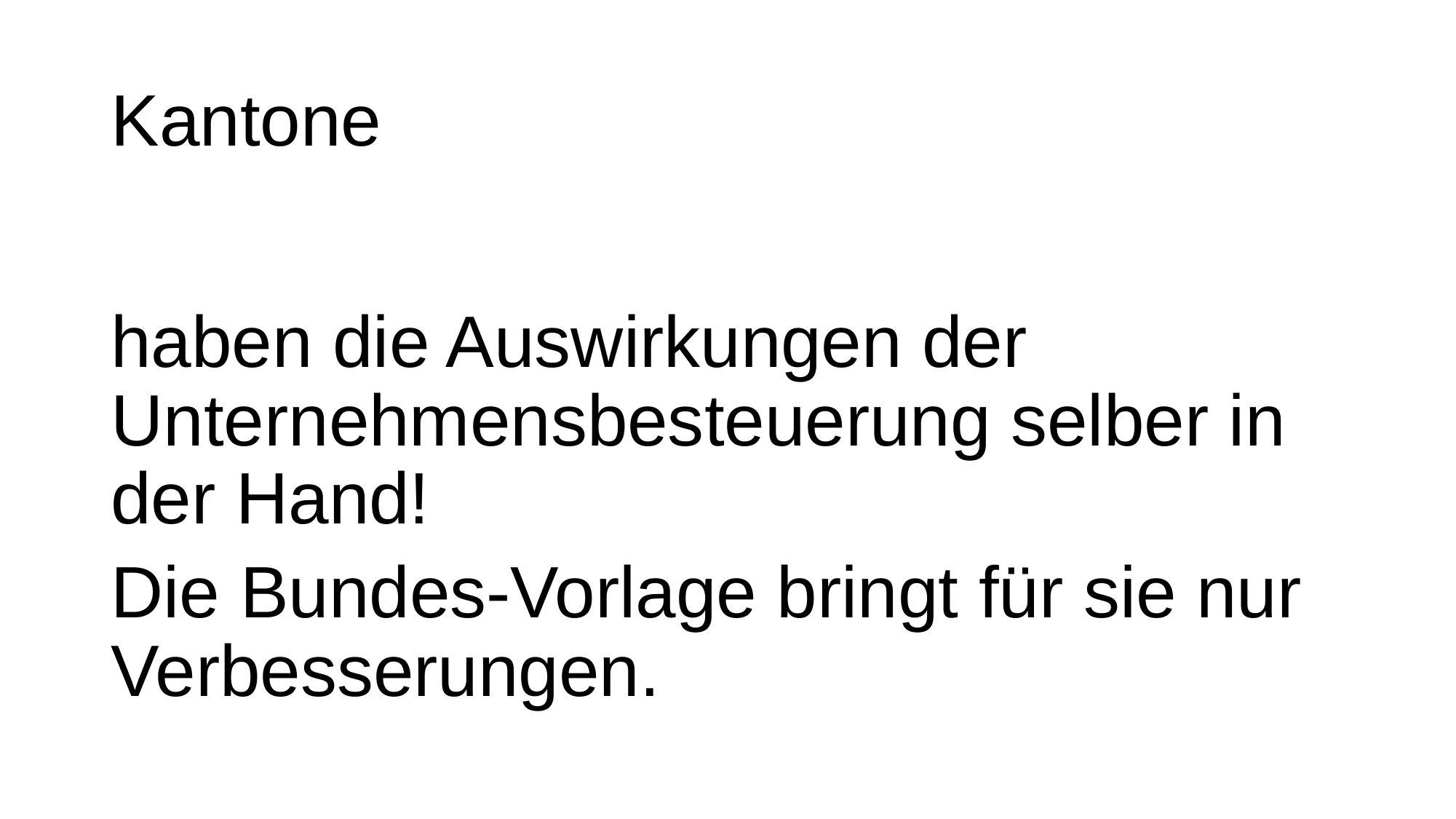

# Kantone

haben die Auswirkungen der Unternehmensbesteuerung selber in der Hand!
Die Bundes-Vorlage bringt für sie nur Verbesserungen.